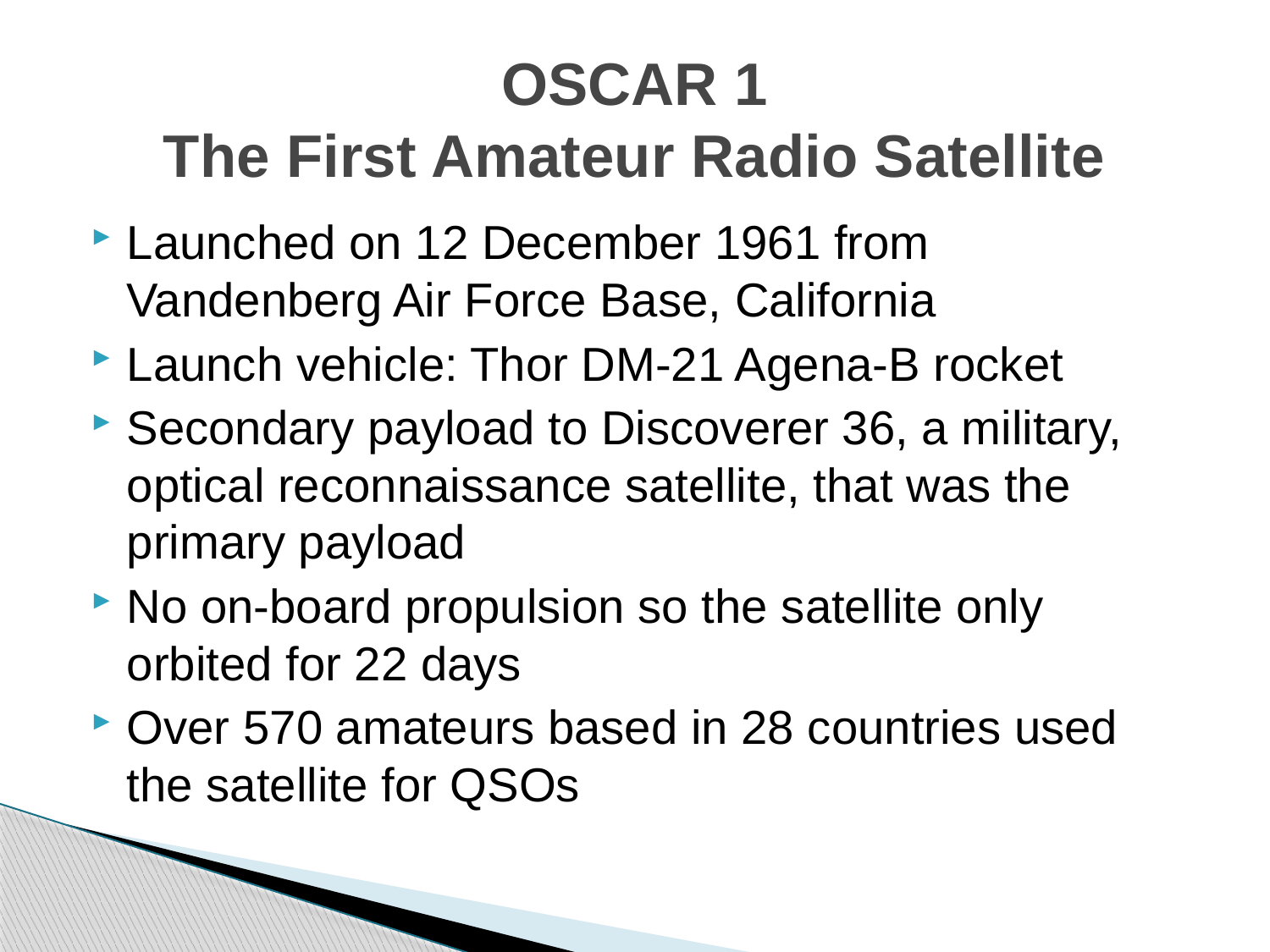

# OSCAR 1 The First Amateur Radio Satellite
Launched on 12 December 1961 from Vandenberg Air Force Base, California
Launch vehicle: Thor DM-21 Agena-B rocket
Secondary payload to Discoverer 36, a military, optical reconnaissance satellite, that was the primary payload
No on-board propulsion so the satellite only orbited for 22 days
Over 570 amateurs based in 28 countries used the satellite for QSOs